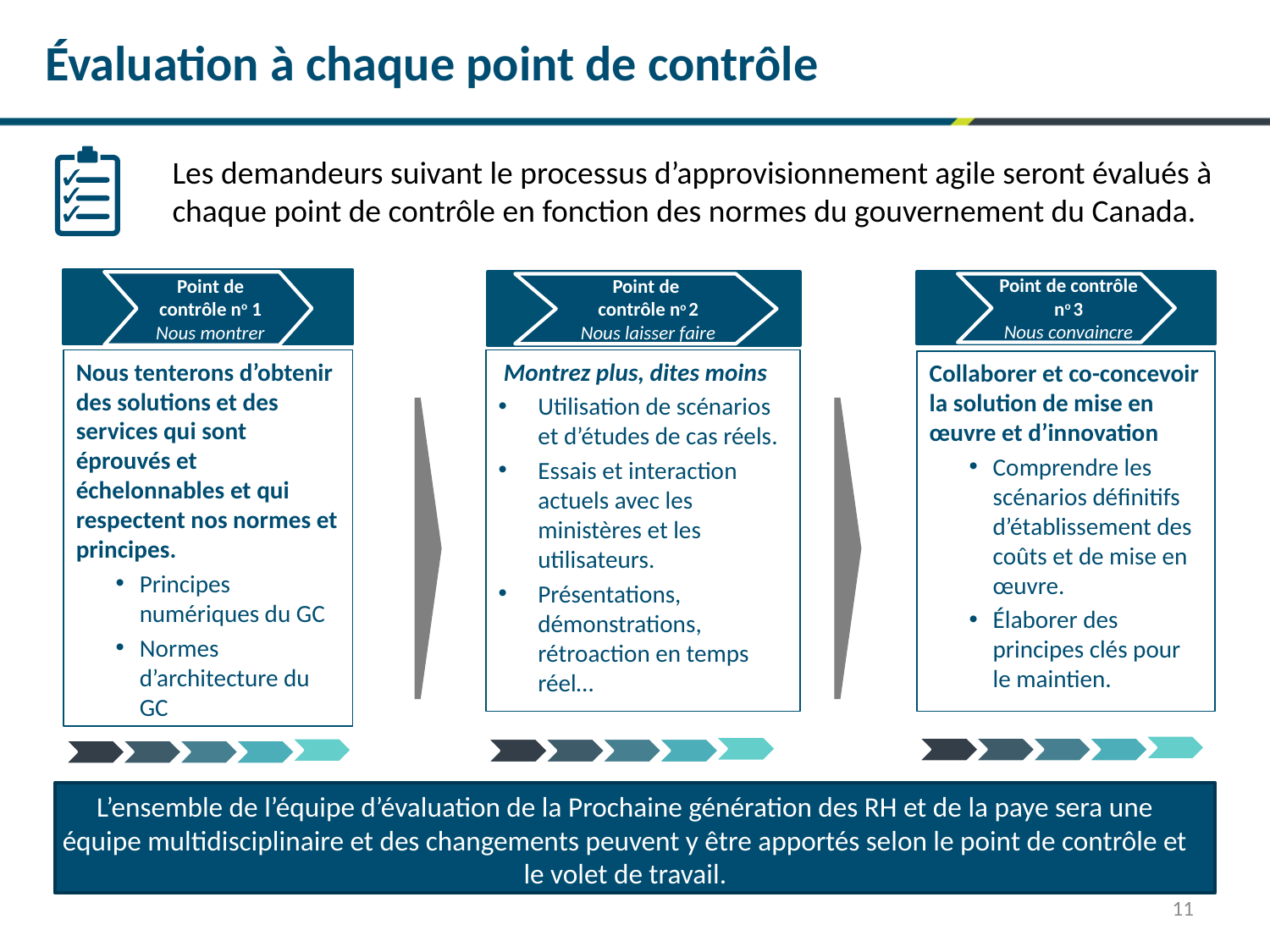

Évaluation à chaque point de contrôle

Les demandeurs suivant le processus d’approvisionnement agile seront évalués à chaque point de contrôle en fonction des normes du gouvernement du Canada.
Gate 1
Point de contrôle no 1
Nous montrer
Gate 1
Gate 1
Point de
contrôle no 2
Nous laisser faire
Point de contrôle no 3
Nous convaincre
Nous tenterons d’obtenir des solutions et des services qui sont éprouvés et échelonnables et qui respectent nos normes et principes.
Principes numériques du GC
Normes d’architecture du GC

 Montrez plus, dites moins
Utilisation de scénarios et d’études de cas réels.
Essais et interaction actuels avec les ministères et les utilisateurs.
Présentations, démonstrations, rétroaction en temps réel…

Collaborer et co-concevoir la solution de mise en œuvre et d’innovation
Comprendre les scénarios définitifs d’établissement des coûts et de mise en œuvre.
Élaborer des principes clés pour le maintien.

L’ensemble de l’équipe d’évaluation de la Prochaine génération des RH et de la paye sera une équipe multidisciplinaire et des changements peuvent y être apportés selon le point de contrôle et le volet de travail.

11